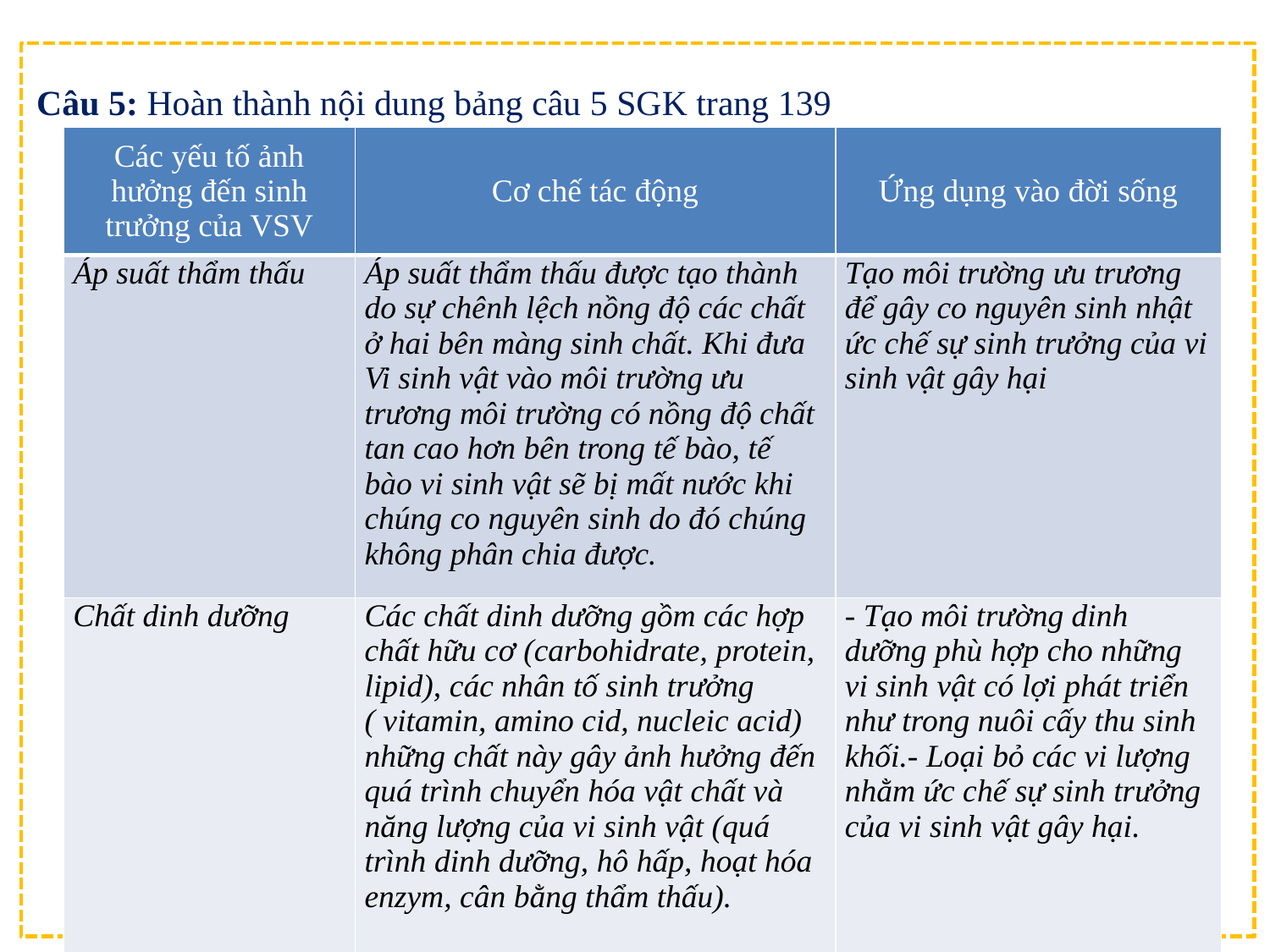

Câu 5: Hoàn thành nội dung bảng câu 5 SGK trang 139
| Các yếu tố ảnh hưởng đến sinh trưởng của VSV | Cơ chế tác động | Ứng dụng vào đời sống |
| --- | --- | --- |
| Áp suất thẩm thấu | Áp suất thẩm thấu được tạo thành do sự chênh lệch nồng độ các chất ở hai bên màng sinh chất. Khi đưa Vi sinh vật vào môi trường ưu trương môi trường có nồng độ chất tan cao hơn bên trong tế bào, tế bào vi sinh vật sẽ bị mất nước khi chúng co nguyên sinh do đó chúng không phân chia được. | Tạo môi trường ưu trương để gây co nguyên sinh nhật ức chế sự sinh trưởng của vi sinh vật gây hại |
| Chất dinh dưỡng | Các chất dinh dưỡng gồm các hợp chất hữu cơ (carbohidrate, protein, lipid), các nhân tố sinh trưởng ( vitamin, amino cid, nucleic acid) những chất này gây ảnh hưởng đến quá trình chuyển hóa vật chất và năng lượng của vi sinh vật (quá trình dinh dưỡng, hô hấp, hoạt hóa enzym, cân bằng thẩm thấu). | - Tạo môi trường dinh dưỡng phù hợp cho những vi sinh vật có lợi phát triển như trong nuôi cấy thu sinh khối.- Loại bỏ các vi lượng nhằm ức chế sự sinh trưởng của vi sinh vật gây hại. |